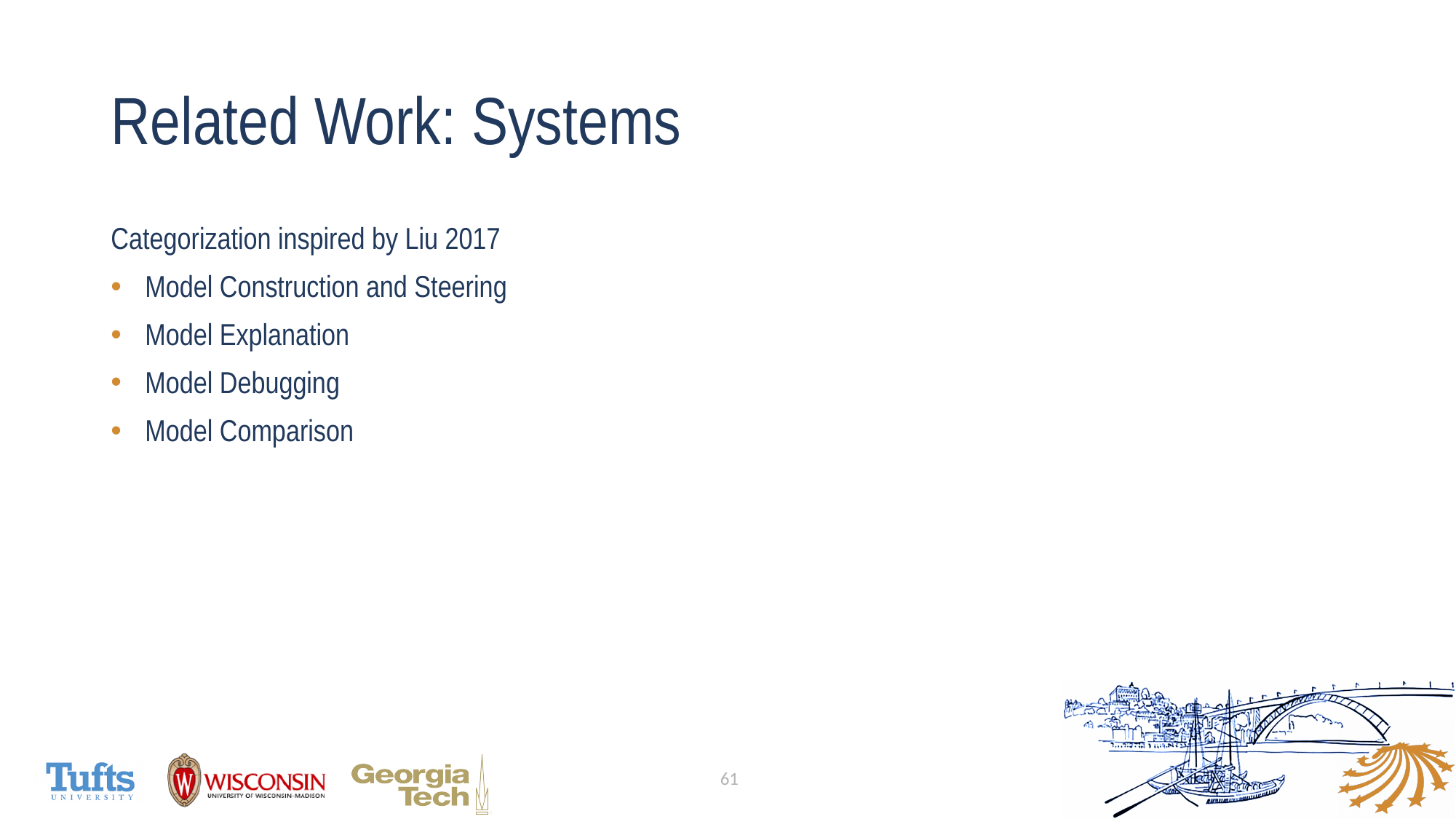

# Related Work: Systems
Categorization inspired by Liu 2017
Model Construction and Steering
Model Explanation
Model Debugging
Model Comparison

61